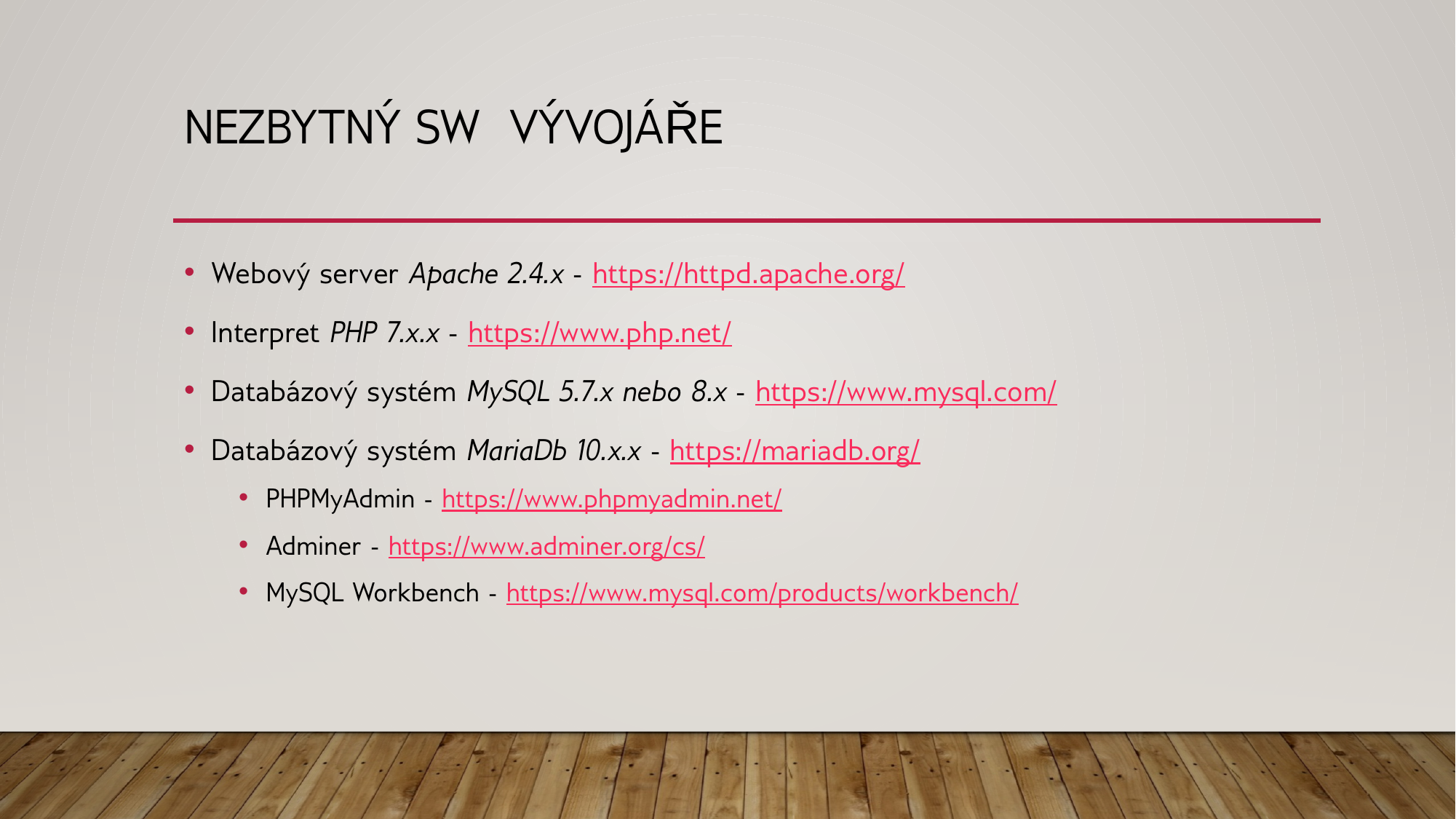

# Nezbytný SW  vývojáře
Webový server Apache 2.4.x - https://httpd.apache.org/
Interpret PHP 7.x.x - https://www.php.net/
Databázový systém MySQL 5.7.x nebo 8.x - https://www.mysql.com/
Databázový systém MariaDb 10.x.x - https://mariadb.org/
PHPMyAdmin - https://www.phpmyadmin.net/
Adminer - https://www.adminer.org/cs/
MySQL Workbench - https://www.mysql.com/products/workbench/